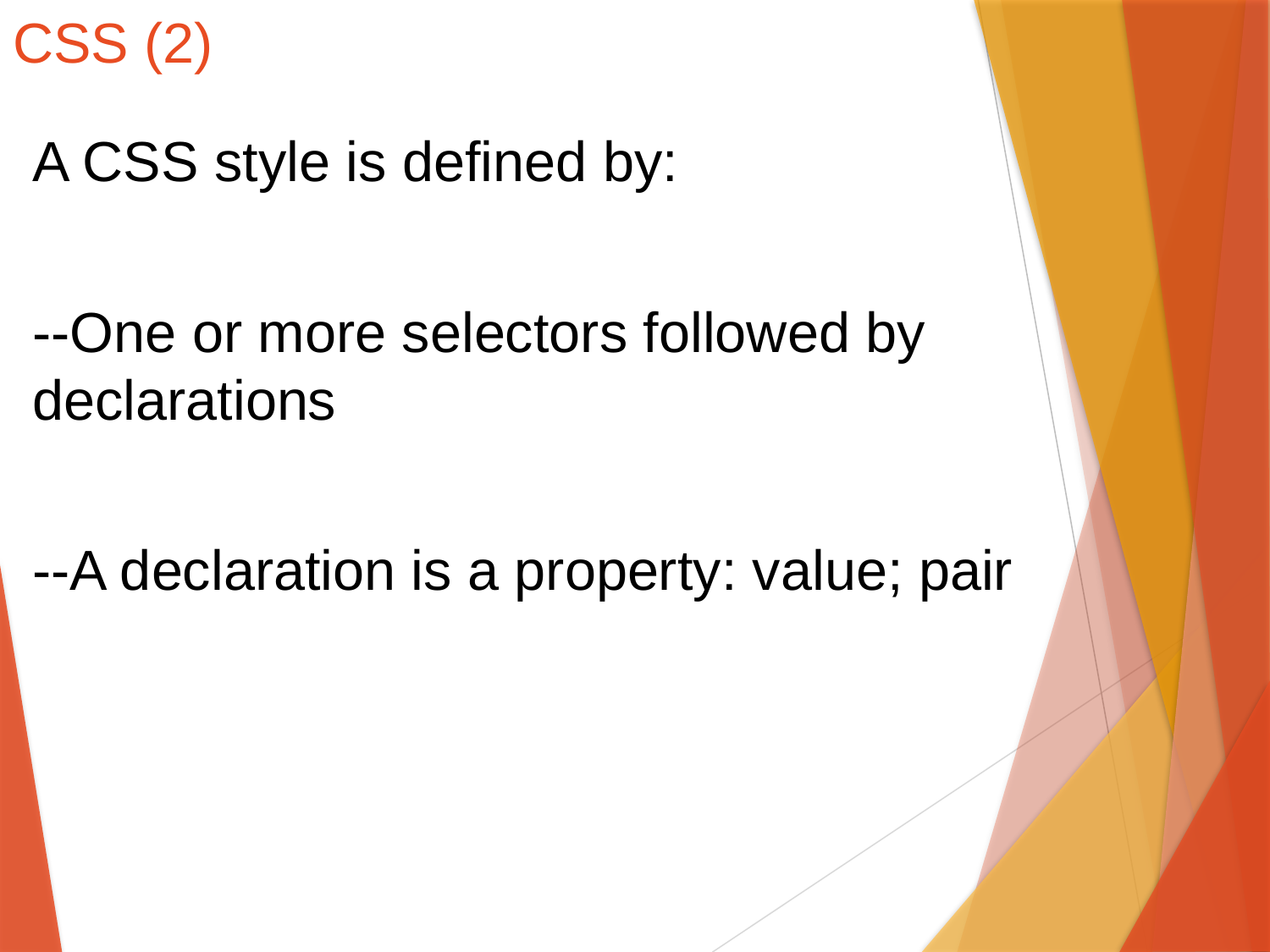

# CSS (2)
A CSS style is defined by:

--One or more selectors followed by declarations

--A declaration is a property: value; pair